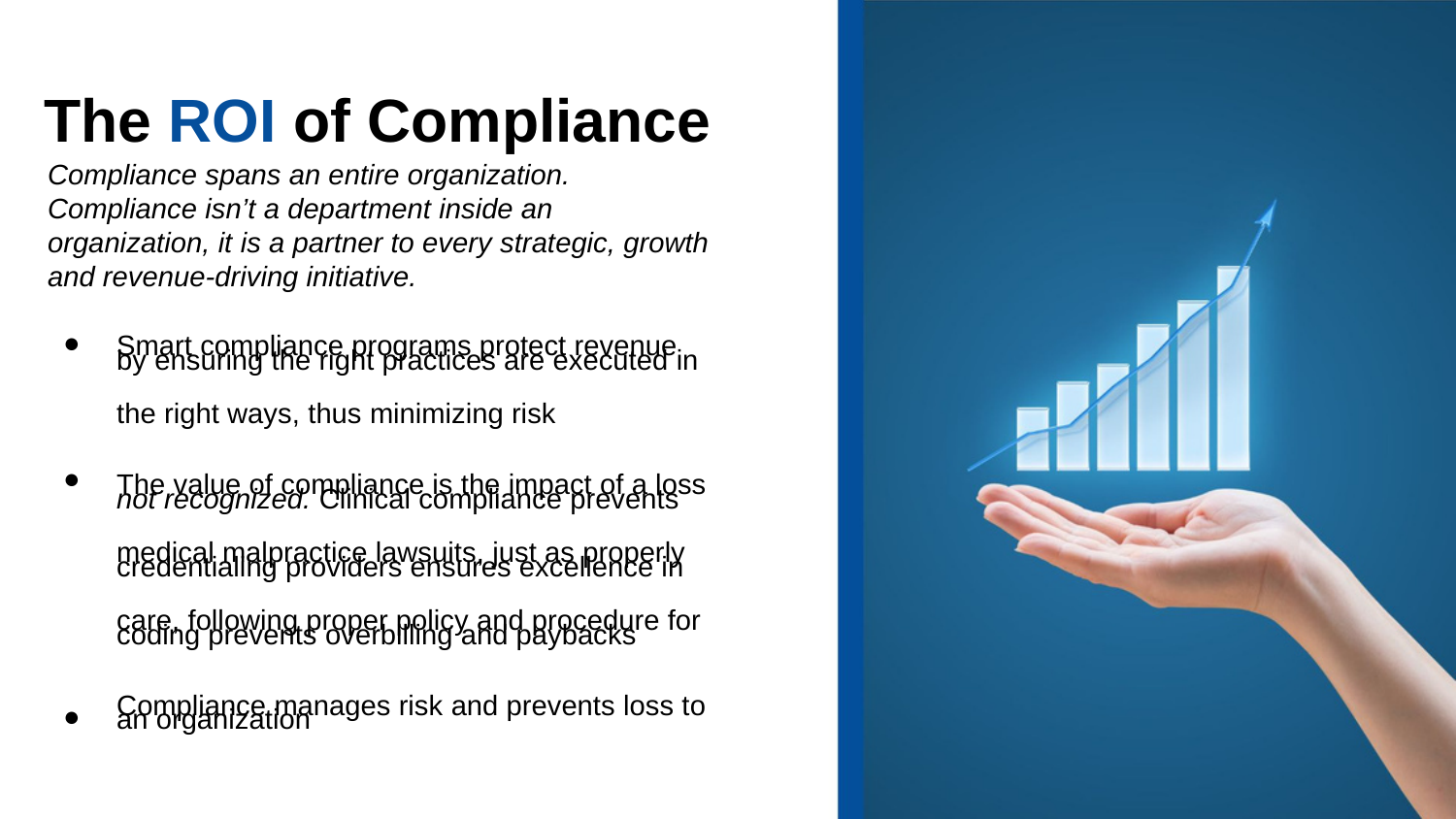

The ROI of Compliance
Compliance spans an entire organization.
Compliance isn’t a department inside an
organization, it is a partner to every strategic, growth
and revenue-driving initiative.
●
Smart compliance programs protect revenue
by ensuring the right practices are executed in
the right ways, thus minimizing risk
The value of compliance is the impact of a loss
not recognized. Clinical compliance prevents
medical malpractice lawsuits, just as properly
credentialing providers ensures excellence in
care, following proper policy and procedure for
coding prevents overbilling and paybacks
Compliance manages risk and prevents loss to
an organization

●
●